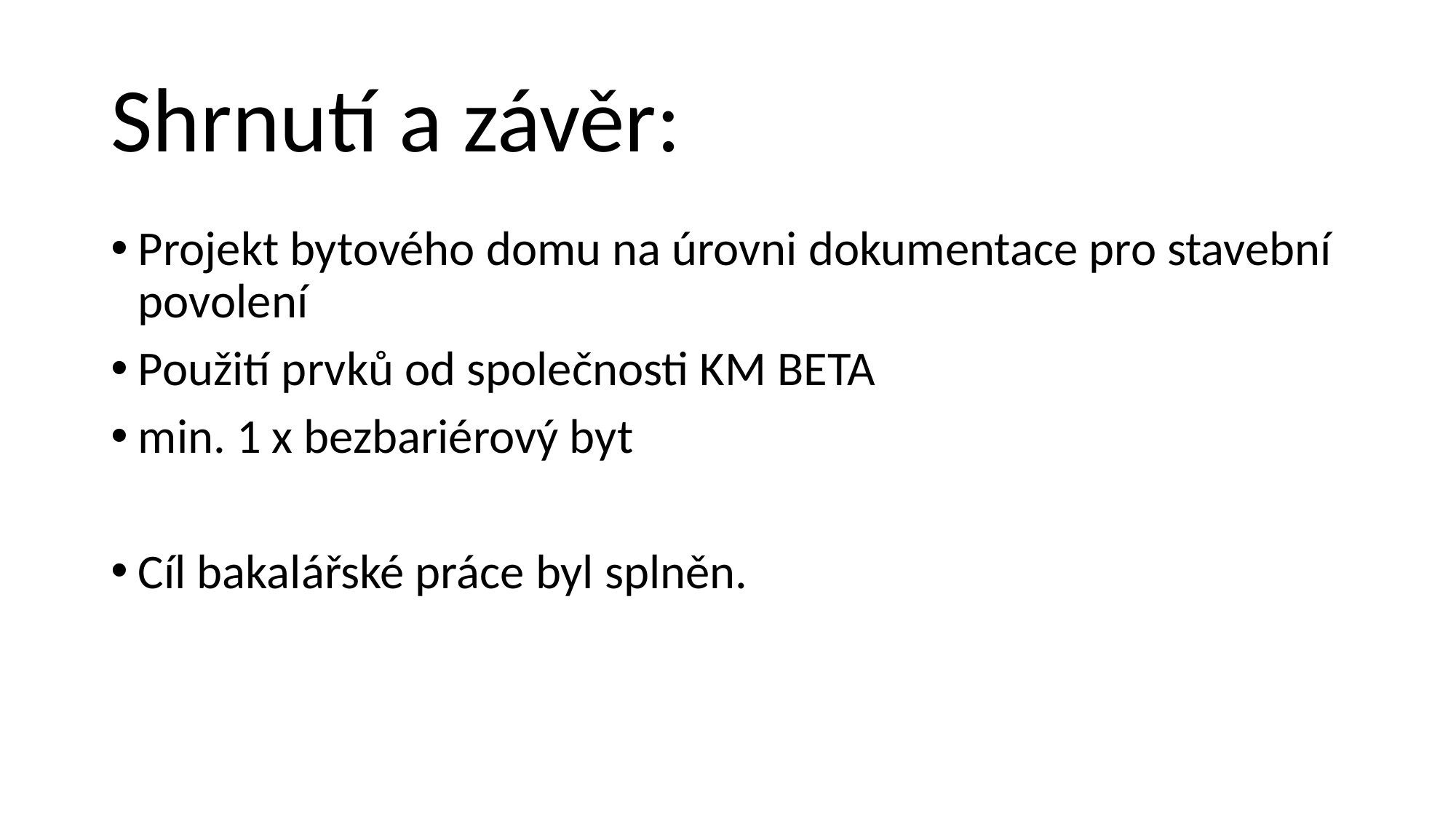

# Shrnutí a závěr:
Projekt bytového domu na úrovni dokumentace pro stavební povolení
Použití prvků od společnosti KM BETA
min. 1 x bezbariérový byt

Cíl bakalářské práce byl splněn.